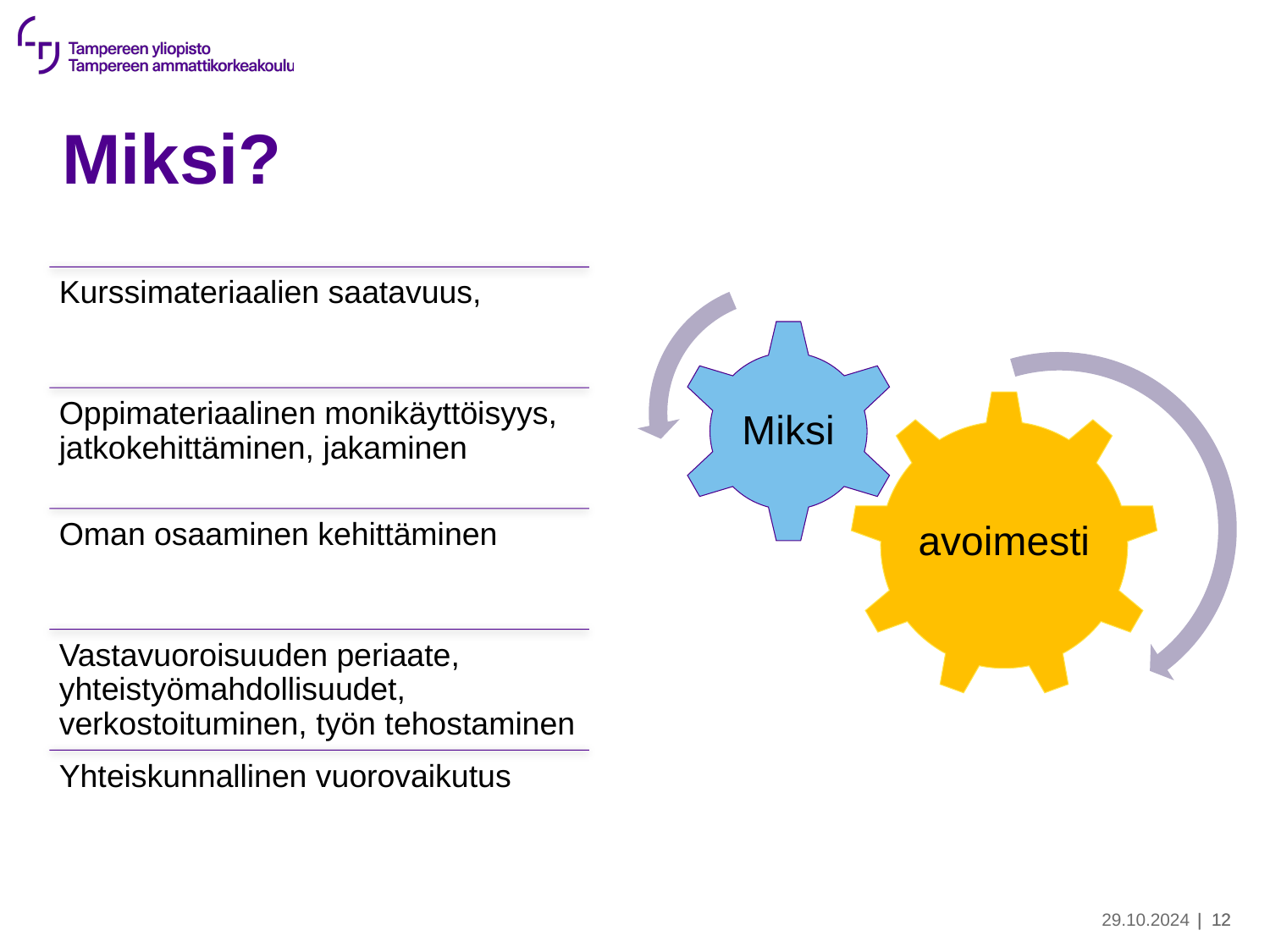

# Miksi?
avoimesti
Miksi
Kurssimateriaalien saatavuus,
Oppimateriaalinen monikäyttöisyys, jatkokehittäminen, jakaminen
Oman osaaminen kehittäminen
Vastavuoroisuuden periaate, yhteistyömahdollisuudet, verkostoituminen, työn tehostaminen
Yhteiskunnallinen vuorovaikutus
29.10.2024
|  12
|  12